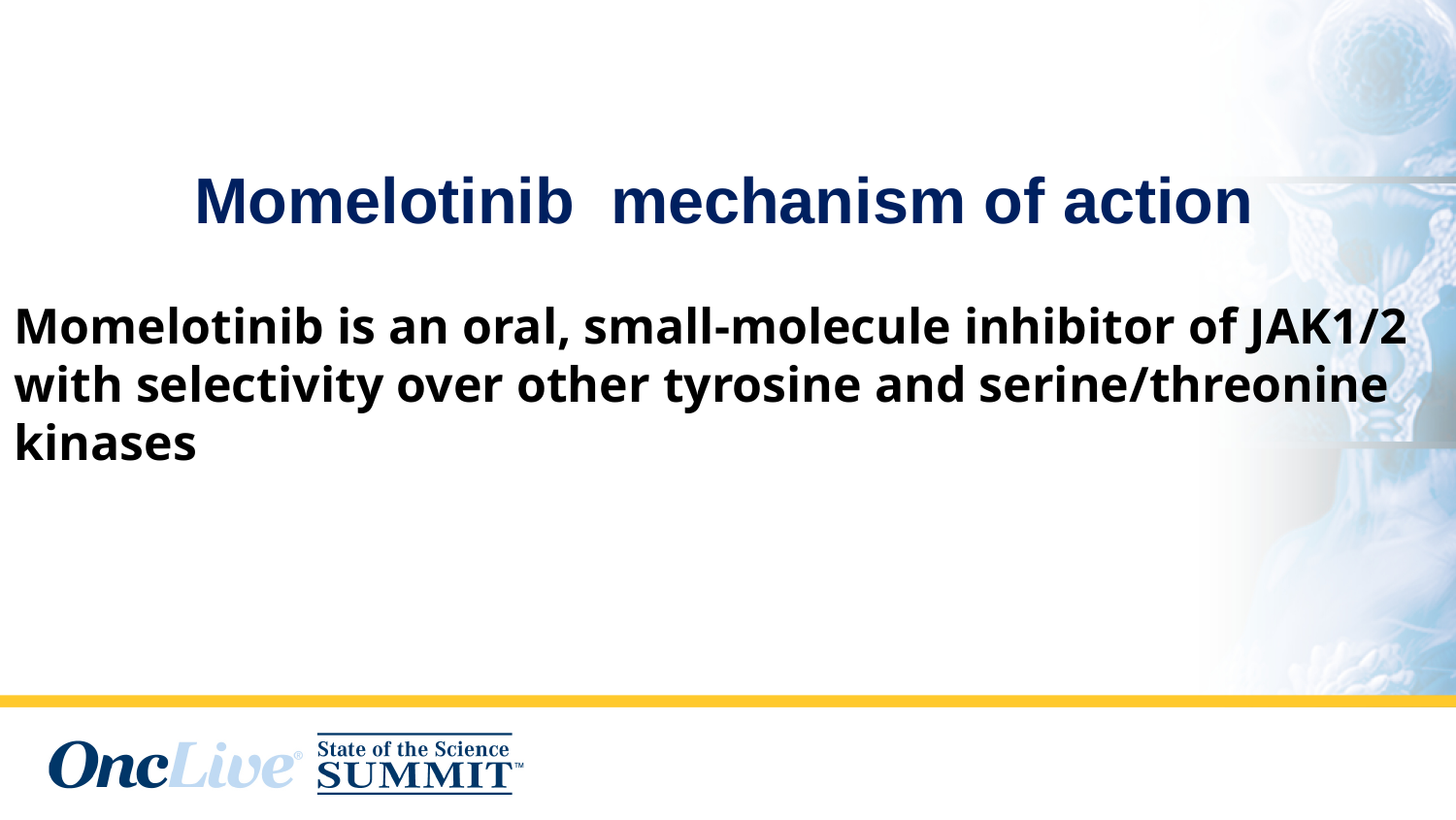

Momelotinib  mechanism of action

Momelotinib is an oral, small-molecule inhibitor of JAK1/2 with selectivity over other tyrosine and serine/threonine kinases